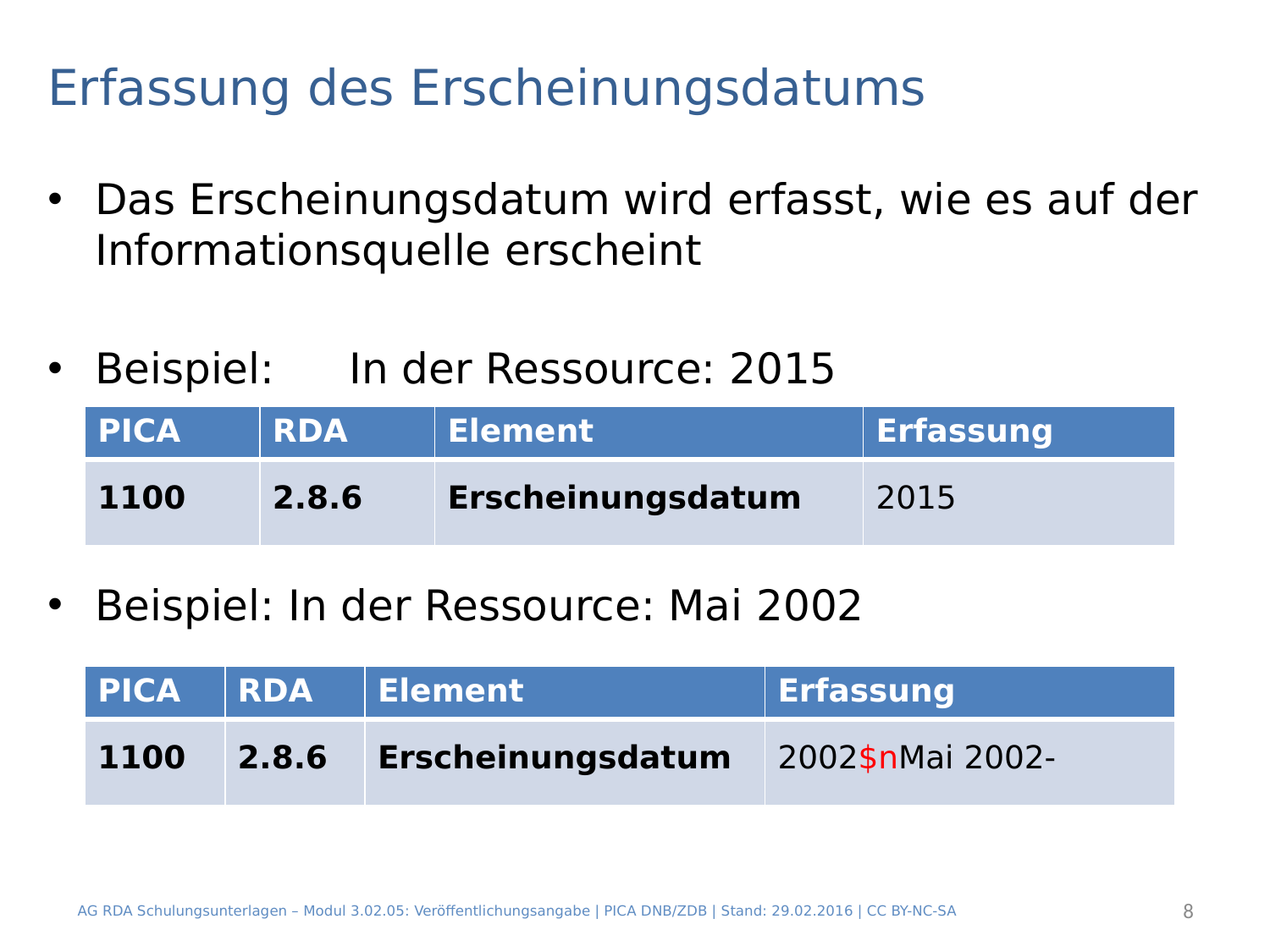

# Erfassung des Erscheinungsdatums
Das Erscheinungsdatum wird erfasst, wie es auf der Informationsquelle erscheint

Beispiel: 	In der Ressource: 2015

Beispiel: In der Ressource: Mai 2002

| PICA | RDA | Element | Erfassung |
| --- | --- | --- | --- |
| 1100 | 2.8.6 | Erscheinungsdatum | 2015 |
| PICA | RDA | Element | Erfassung |
| --- | --- | --- | --- |
| 1100 | 2.8.6 | Erscheinungsdatum | 2002$nMai 2002- |
AG RDA Schulungsunterlagen – Modul 3.02.05: Veröffentlichungsangabe | PICA DNB/ZDB | Stand: 29.02.2016 | CC BY-NC-SA
8